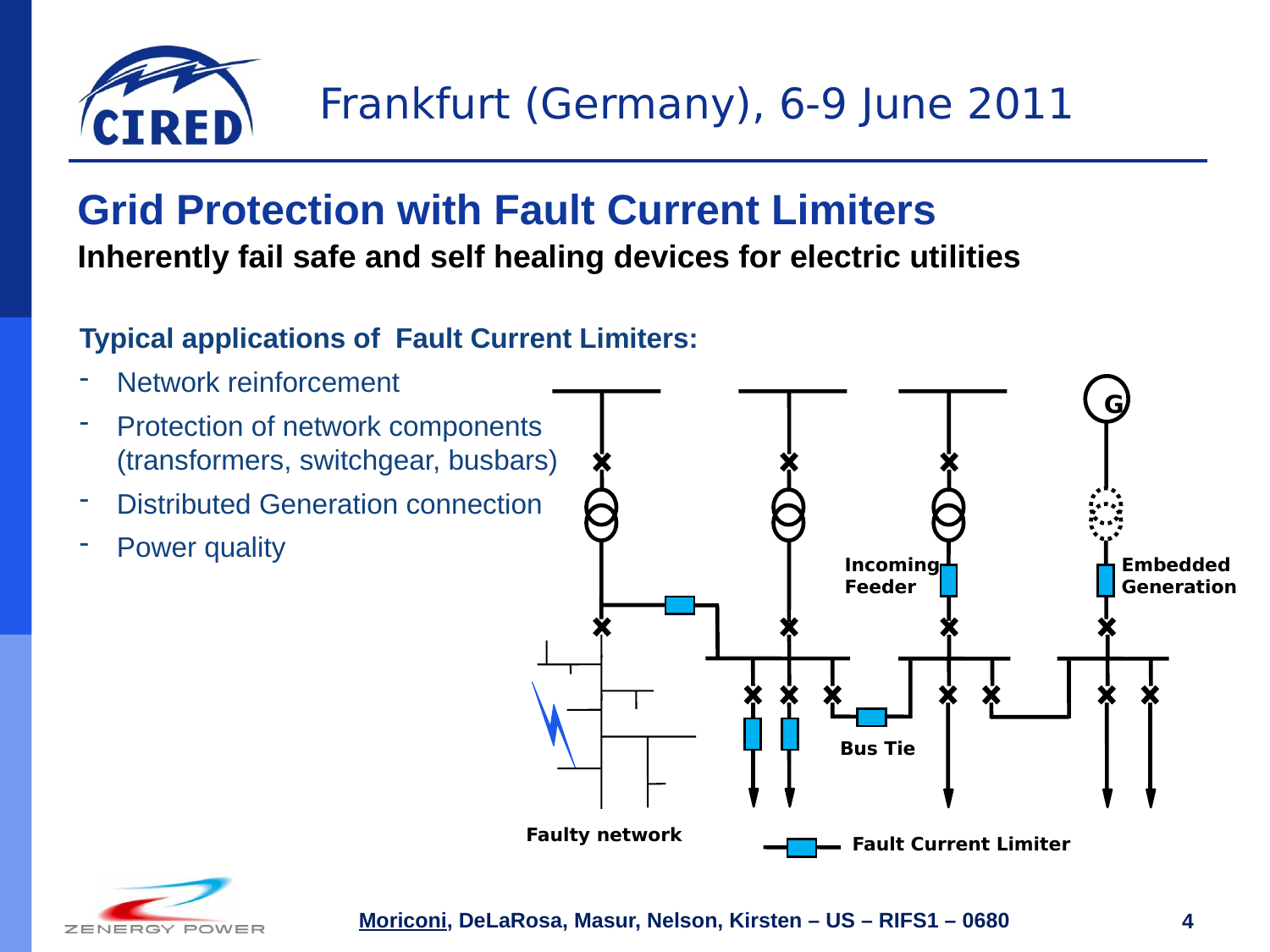

Grid Protection with Fault Current Limiters
# Inherently fail safe and self healing devices for electric utilities
Typical applications of  Fault Current Limiters:
Network reinforcement
Protection of network components (transformers, switchgear, busbars)
Distributed Generation connection
Power quality
G

Incoming
Feeder
Embedded
Generation

Bus Tie

Faulty network
Fault Current Limiter

4